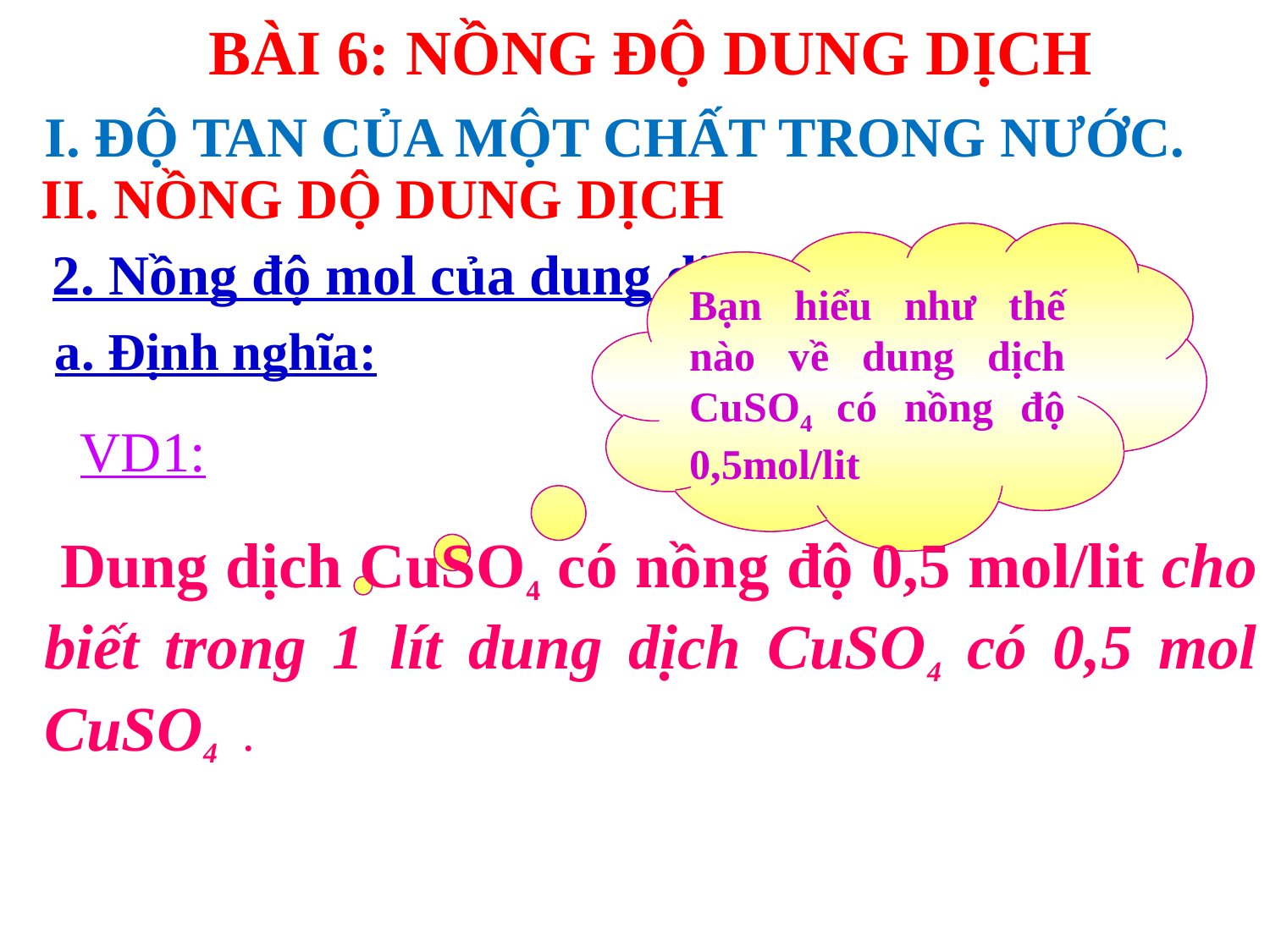

BÀI 6: NỒNG ĐỘ DUNG DỊCH
I. ĐỘ TAN CỦA MỘT CHẤT TRONG NƯỚC.
II. NỒNG DỘ DUNG DỊCH
Bạn hiểu như thế nào về dung dịch CuSO4 có nồng độ 0,5mol/lit
2. Nồng độ mol của dung dịch
a. Định nghĩa:
VD1:
 Dung dịch CuSO4 có nồng độ 0,5 mol/lit cho biết trong 1 lít dung dịch CuSO4 có 0,5 mol CuSO4  .